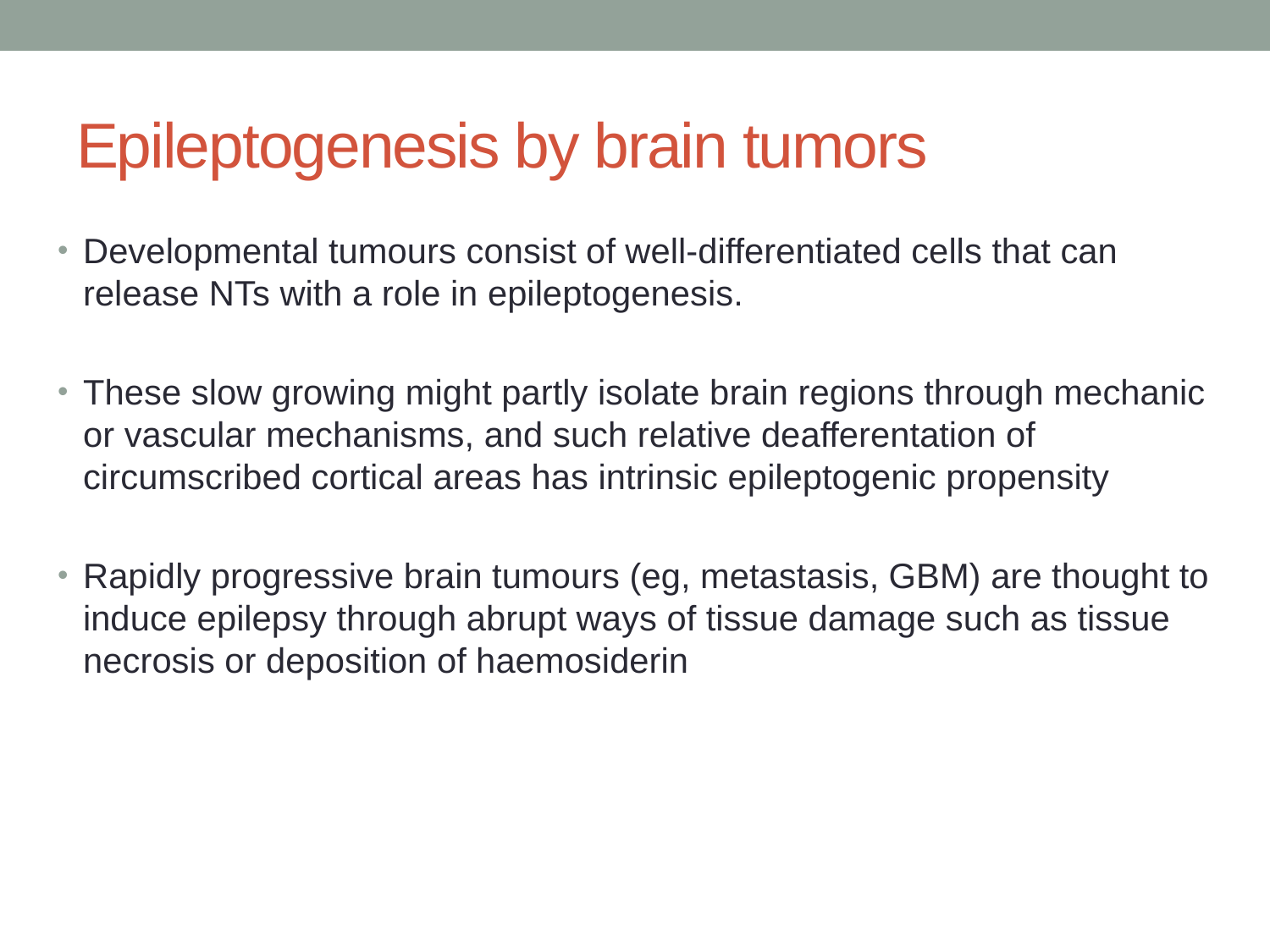

# Epileptogenesis by brain tumors
Developmental tumours consist of well-differentiated cells that can release NTs with a role in epileptogenesis.

These slow growing might partly isolate brain regions through mechanic or vascular mechanisms, and such relative deafferentation of circumscribed cortical areas has intrinsic epileptogenic propensity

Rapidly progressive brain tumours (eg, metastasis, GBM) are thought to induce epilepsy through abrupt ways of tissue damage such as tissue necrosis or deposition of haemosiderin